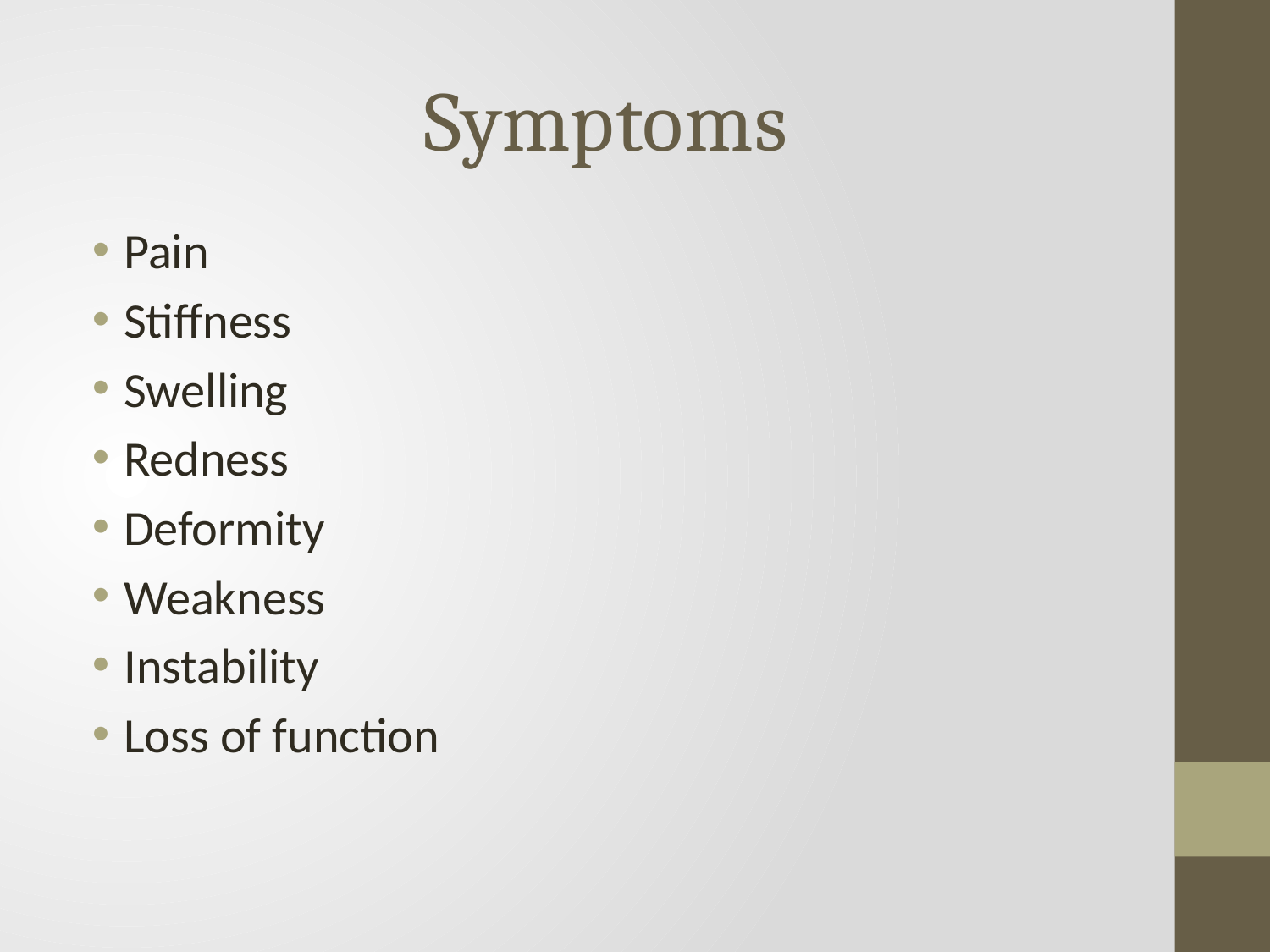

# Symptoms
Pain
Stiffness
Swelling
Redness
Deformity
Weakness
Instability
Loss of function